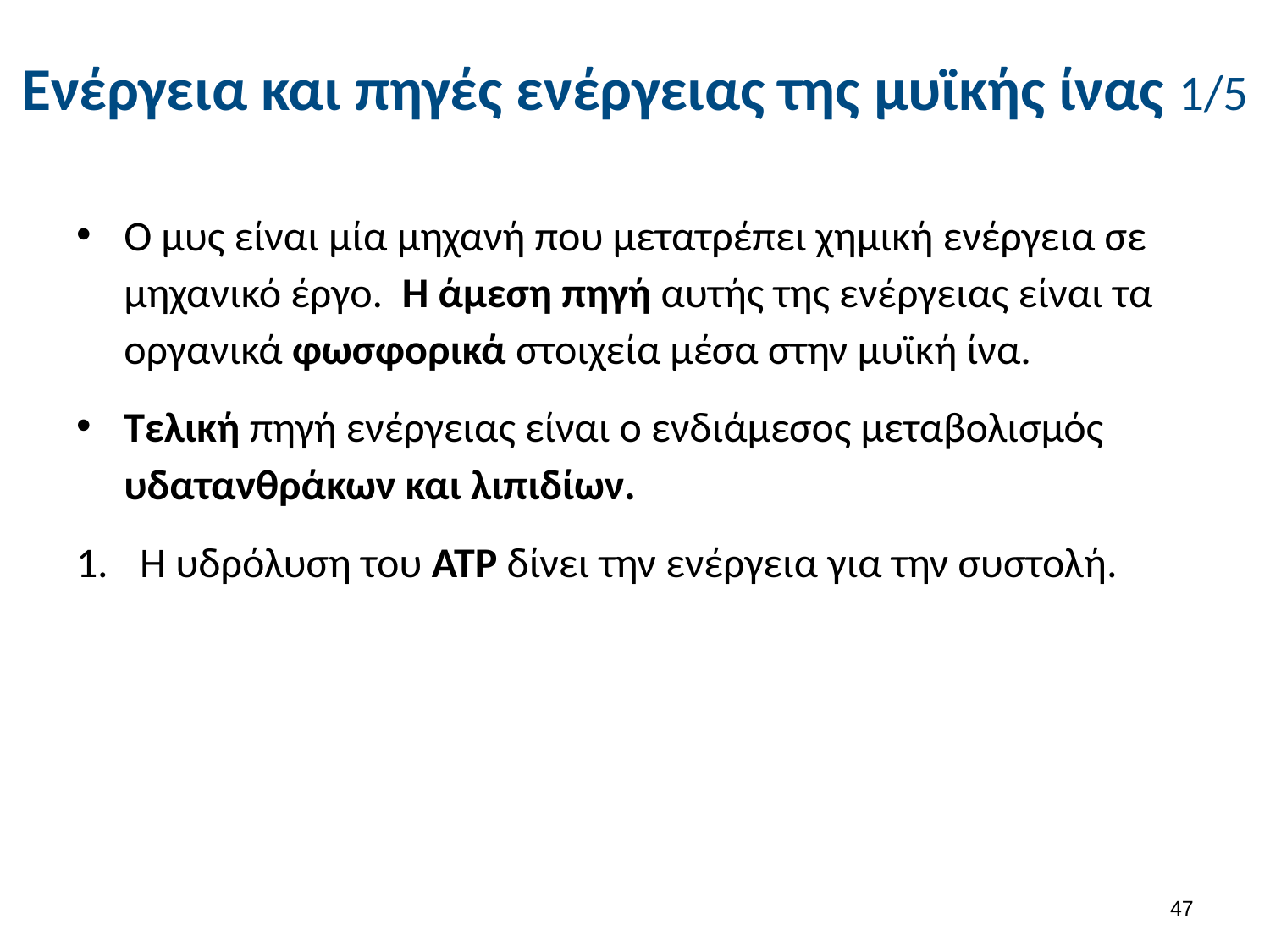

# Ενέργεια και πηγές ενέργειας της μυϊκής ίνας 1/5
Ο μυς είναι μία μηχανή που μετατρέπει χημική ενέργεια σε μηχανικό έργο.  Η άμεση πηγή αυτής της ενέργειας είναι τα οργανικά φωσφορικά στοιχεία μέσα στην μυϊκή ίνα.
Τελική πηγή ενέργειας είναι ο ενδιάμεσος μεταβολισμός υδατανθράκων και λιπιδίων.
Η υδρόλυση του ΑΤΡ δίνει την ενέργεια για την συστολή.
47